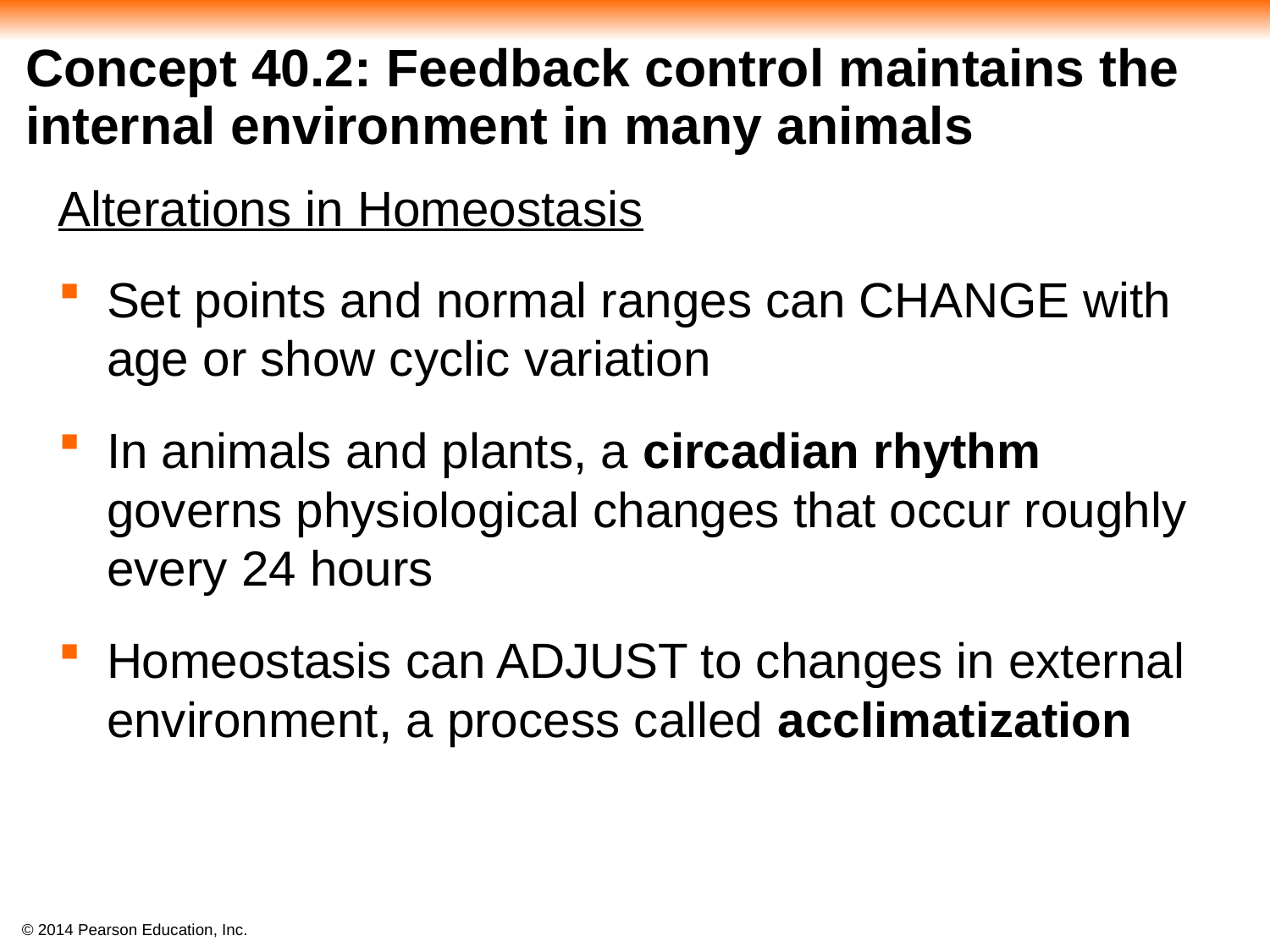

# Concept 40.2: Feedback control maintains the internal environment in many animals
Alterations in Homeostasis
Set points and normal ranges can CHANGE with age or show cyclic variation
In animals and plants, a circadian rhythm governs physiological changes that occur roughly every 24 hours
Homeostasis can ADJUST to changes in external environment, a process called acclimatization